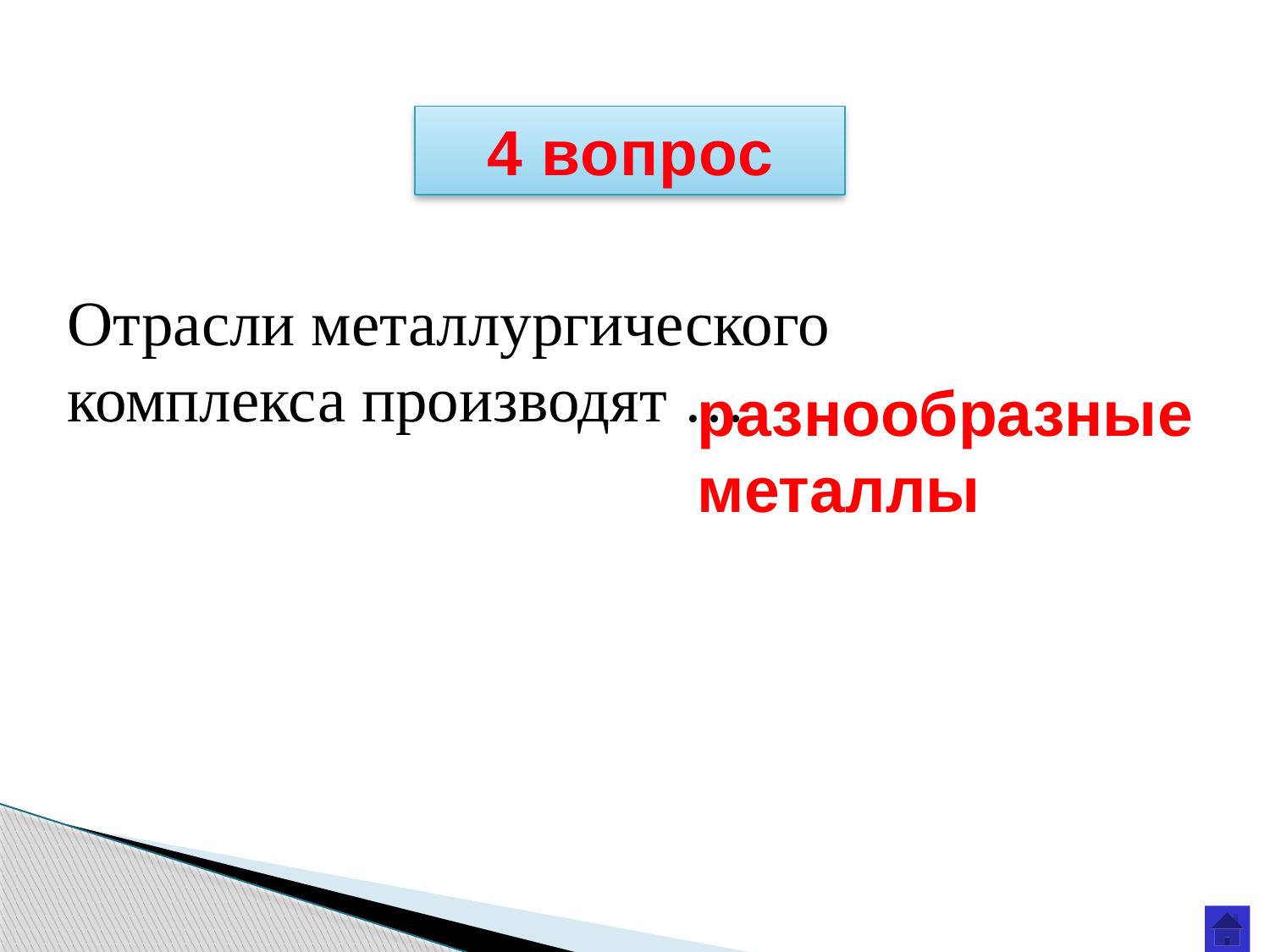

4 вопрос
Отрасли металлургического комплекса производят …
разнообразные металлы